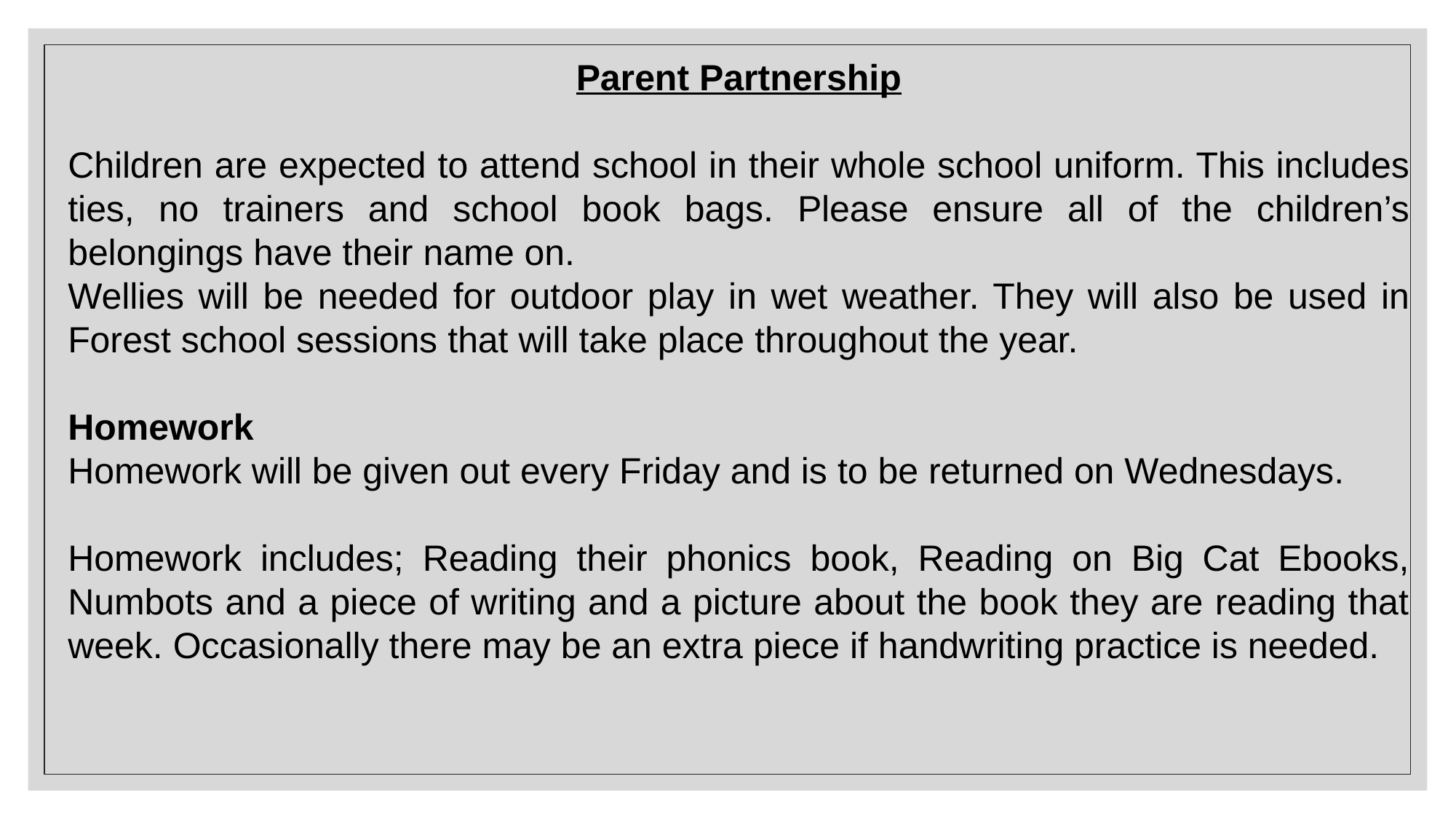

Parent Partnership

Children are expected to attend school in their whole school uniform. This includes ties, no trainers and school book bags. Please ensure all of the children’s belongings have their name on.
Wellies will be needed for outdoor play in wet weather. They will also be used in Forest school sessions that will take place throughout the year.

Homework
Homework will be given out every Friday and is to be returned on Wednesdays.

Homework includes; Reading their phonics book, Reading on Big Cat Ebooks, Numbots and a piece of writing and a picture about the book they are reading that week. Occasionally there may be an extra piece if handwriting practice is needed.